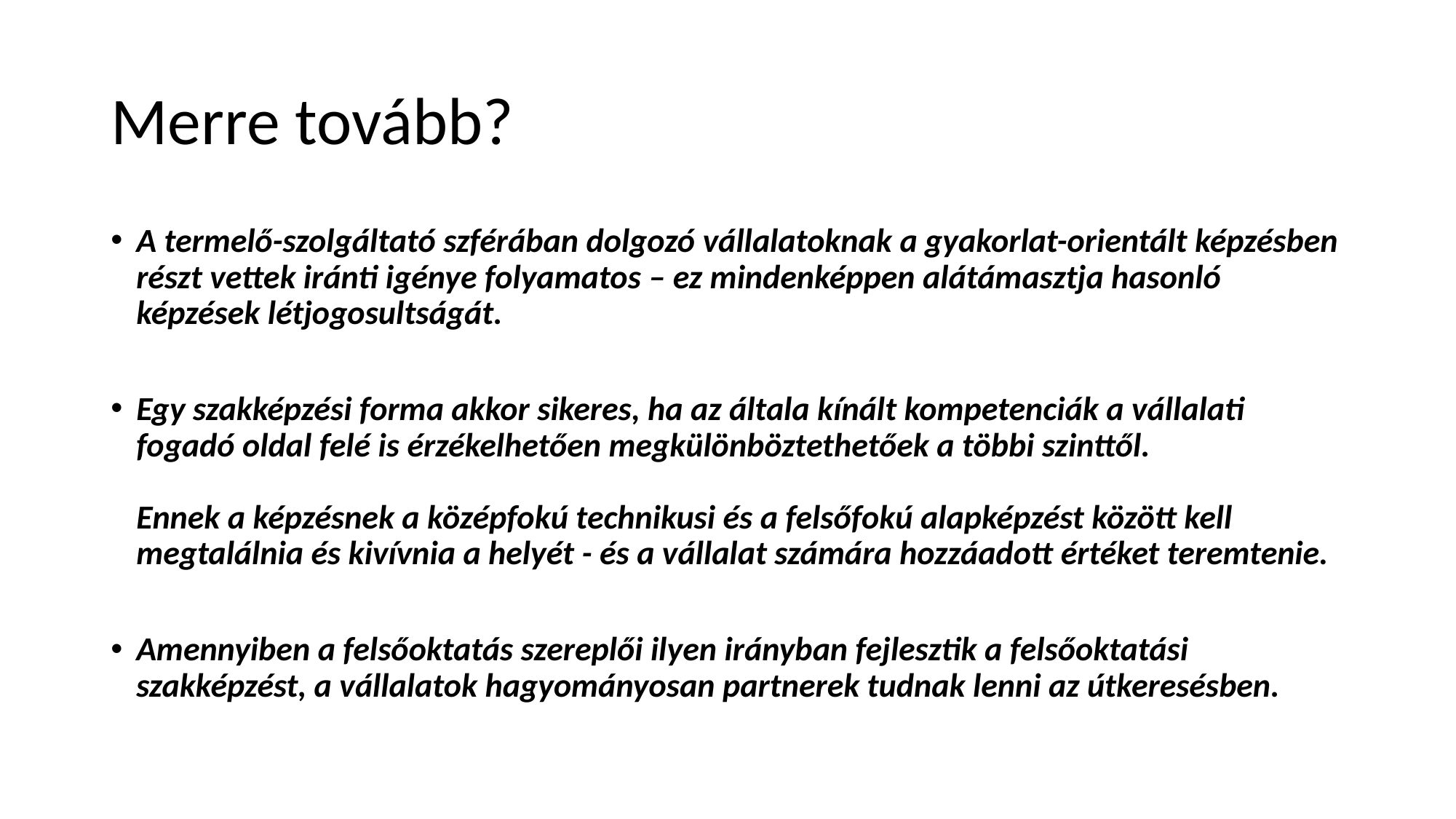

# Merre tovább?
A termelő-szolgáltató szférában dolgozó vállalatoknak a gyakorlat-orientált képzésben részt vettek iránti igénye folyamatos – ez mindenképpen alátámasztja hasonló képzések létjogosultságát.

Egy szakképzési forma akkor sikeres, ha az általa kínált kompetenciák a vállalati fogadó oldal felé is érzékelhetően megkülönböztethetőek a többi szinttől.
Ennek a képzésnek a középfokú technikusi és a felsőfokú alapképzést között kell megtalálnia és kivívnia a helyét - és a vállalat számára hozzáadott értéket teremtenie.

Amennyiben a felsőoktatás szereplői ilyen irányban fejlesztik a felsőoktatási szakképzést, a vállalatok hagyományosan partnerek tudnak lenni az útkeresésben.